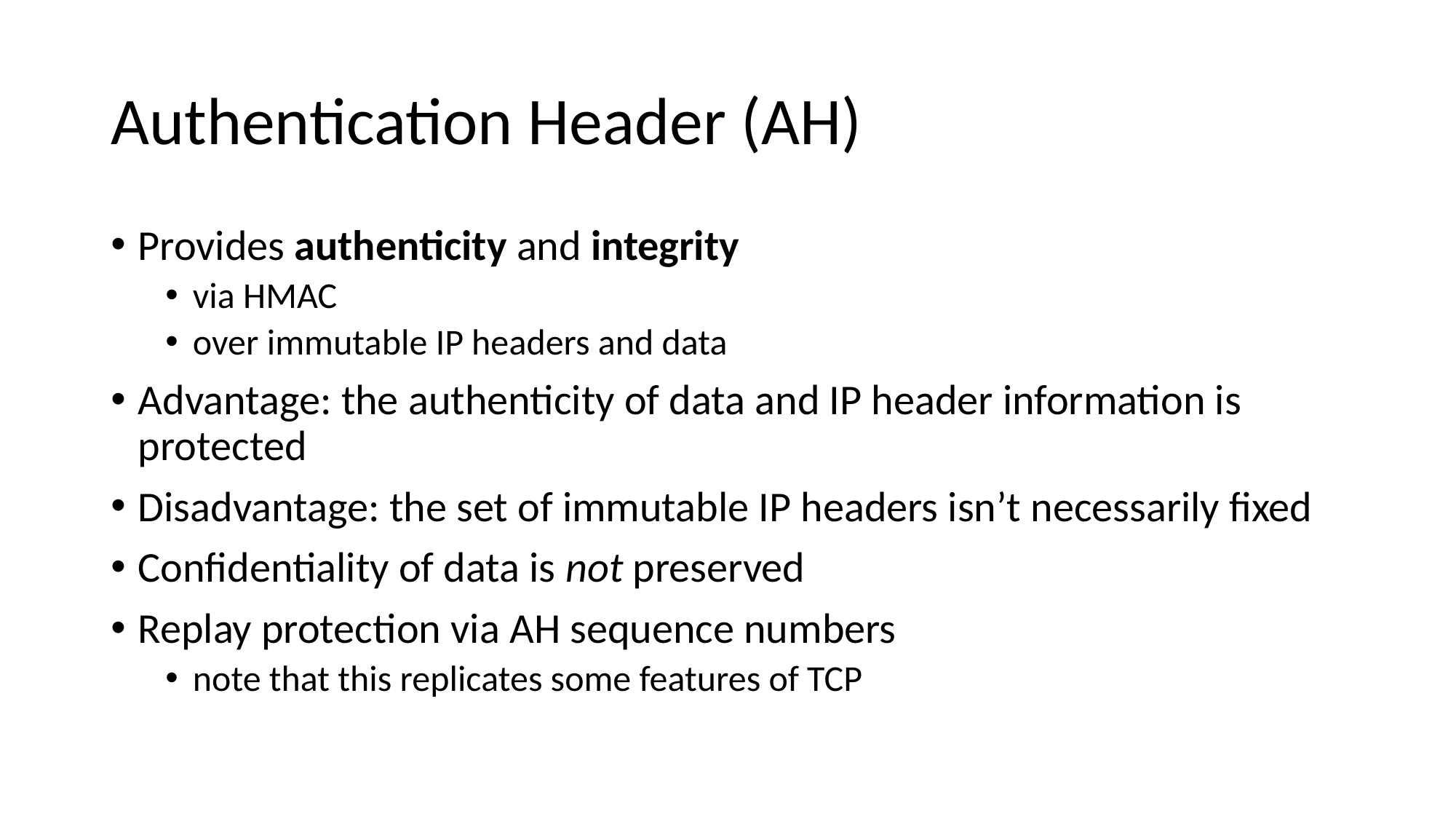

# Authentication Header (AH)
Provides authenticity and integrity
via HMAC
over immutable IP headers and data
Advantage: the authenticity of data and IP header information is protected
Disadvantage: the set of immutable IP headers isn’t necessarily fixed
Confidentiality of data is not preserved
Replay protection via AH sequence numbers
note that this replicates some features of TCP